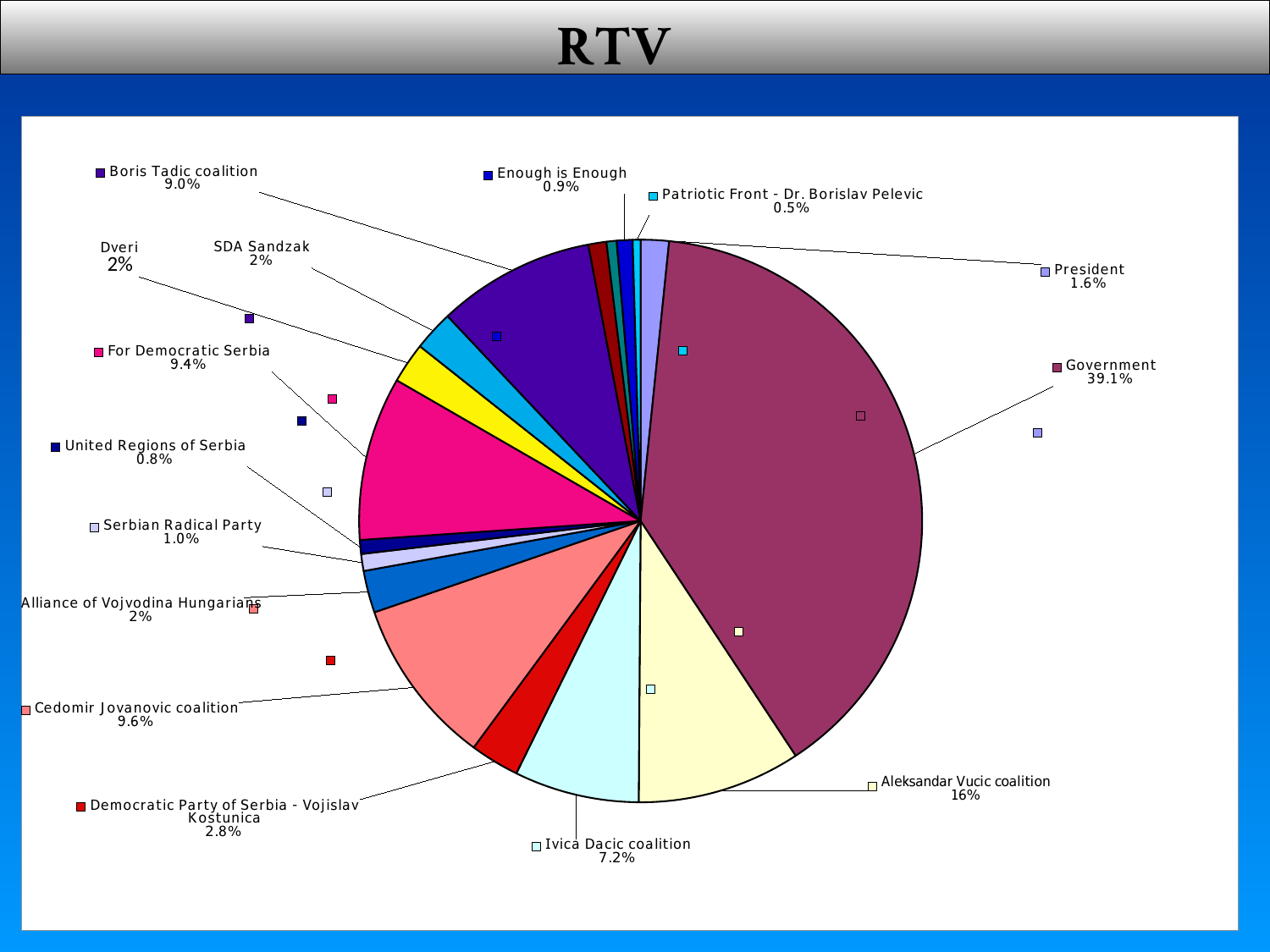

# RTV

### Chart

| Category |  |
|---|---|
| President | 0.000868055555555555 |
| Government | 0.0209606481481481 |
| Aleksandar Vucic coalition | 0.00503472222222222 |
| Ivica Dacic coalition | 0.00384259259259259 |
| Democratic Party of Serbia - Vojislav Kostunica | 0.0015162037037037 |
| Cedomir Jovanovic coalition | 0.00516203703703704 |
| Alliance of Vojvodina Hungarians | 0.0012962962962963 |
| Serbian Radical Party | 0.000520833333333333 |
| United Regions of Serbia | 0.000428240740740741 |
| For Democratic Serbia | 0.0050462962962963 |
| Dveri | 0.00125 |
| SDA Sandzak | 0.00123842592592593 |
| Boris Tadic coalition | 0.00484953703703704 |
| Third Serbia | 0.000555555555555555 |
| List of National Communities  | 0.0003125 |
| Enough is Enough | 0.000486111111111111 |
| Patriotic Front - Dr. Borislav Pelevic | 0.000243055555555555 |
17